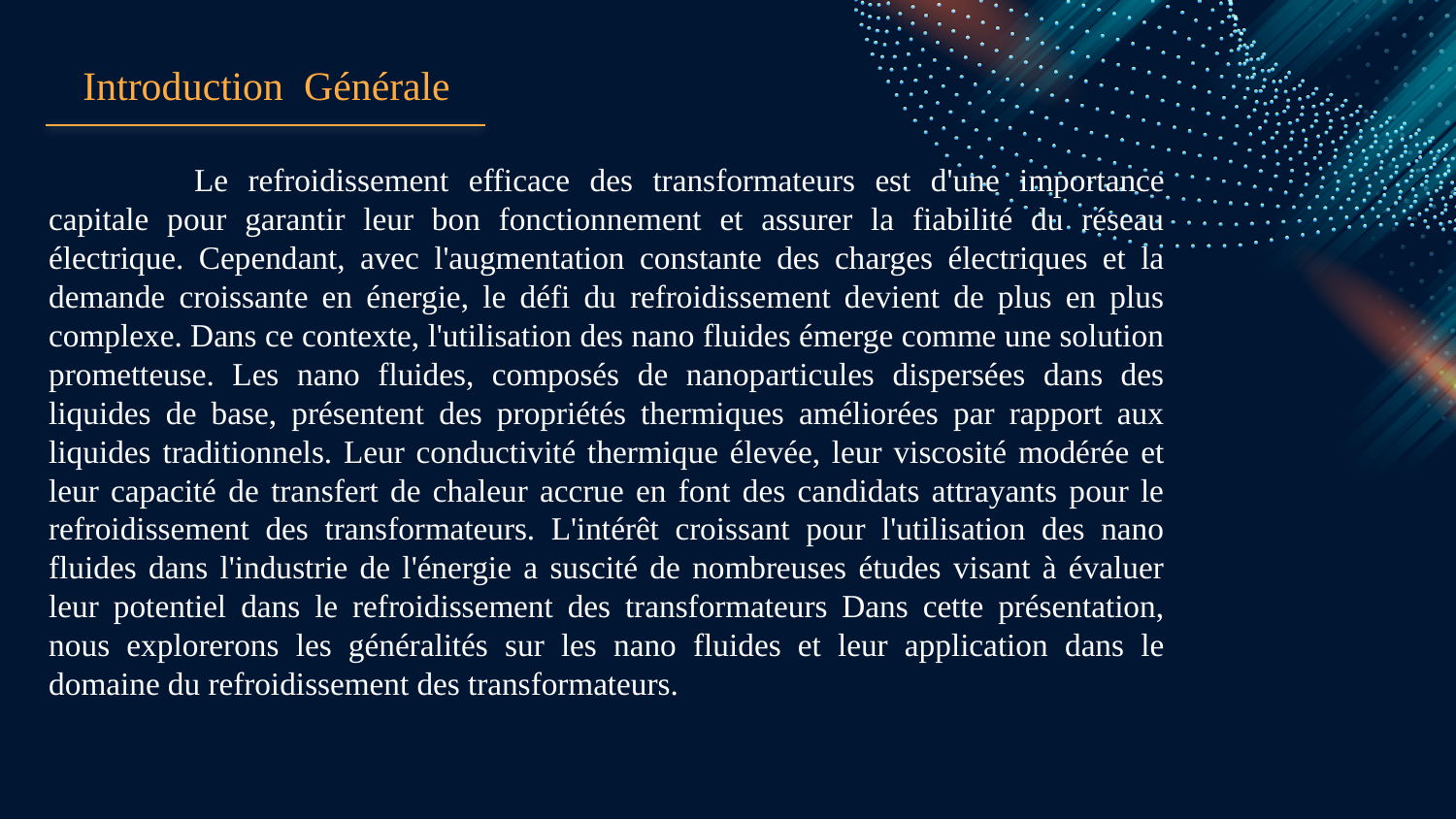

# Introduction  Générale
	Le refroidissement efficace des transformateurs est d'une importance capitale pour garantir leur bon fonctionnement et assurer la fiabilité du réseau électrique. Cependant, avec l'augmentation constante des charges électriques et la demande croissante en énergie, le défi du refroidissement devient de plus en plus complexe. Dans ce contexte, l'utilisation des nano fluides émerge comme une solution prometteuse. Les nano fluides, composés de nanoparticules dispersées dans des liquides de base, présentent des propriétés thermiques améliorées par rapport aux liquides traditionnels. Leur conductivité thermique élevée, leur viscosité modérée et leur capacité de transfert de chaleur accrue en font des candidats attrayants pour le refroidissement des transformateurs. L'intérêt croissant pour l'utilisation des nano fluides dans l'industrie de l'énergie a suscité de nombreuses études visant à évaluer leur potentiel dans le refroidissement des transformateurs Dans cette présentation, nous explorerons les généralités sur les nano fluides et leur application dans le domaine du refroidissement des transformateurs.